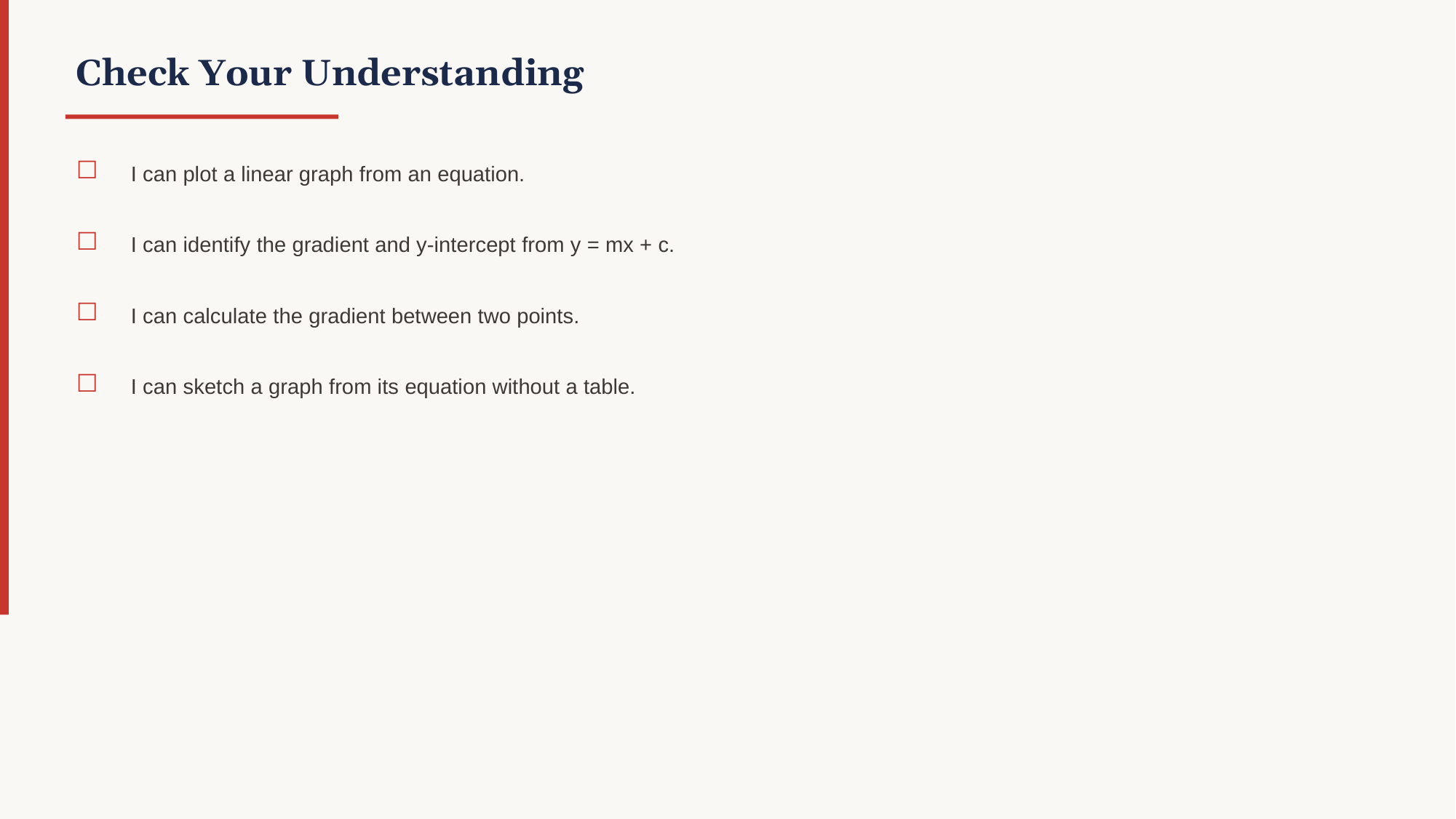

Check Your Understanding

☐
I can plot a linear graph from an equation.
☐
I can identify the gradient and y-intercept from y = mx + c.
☐
I can calculate the gradient between two points.
☐
I can sketch a graph from its equation without a table.